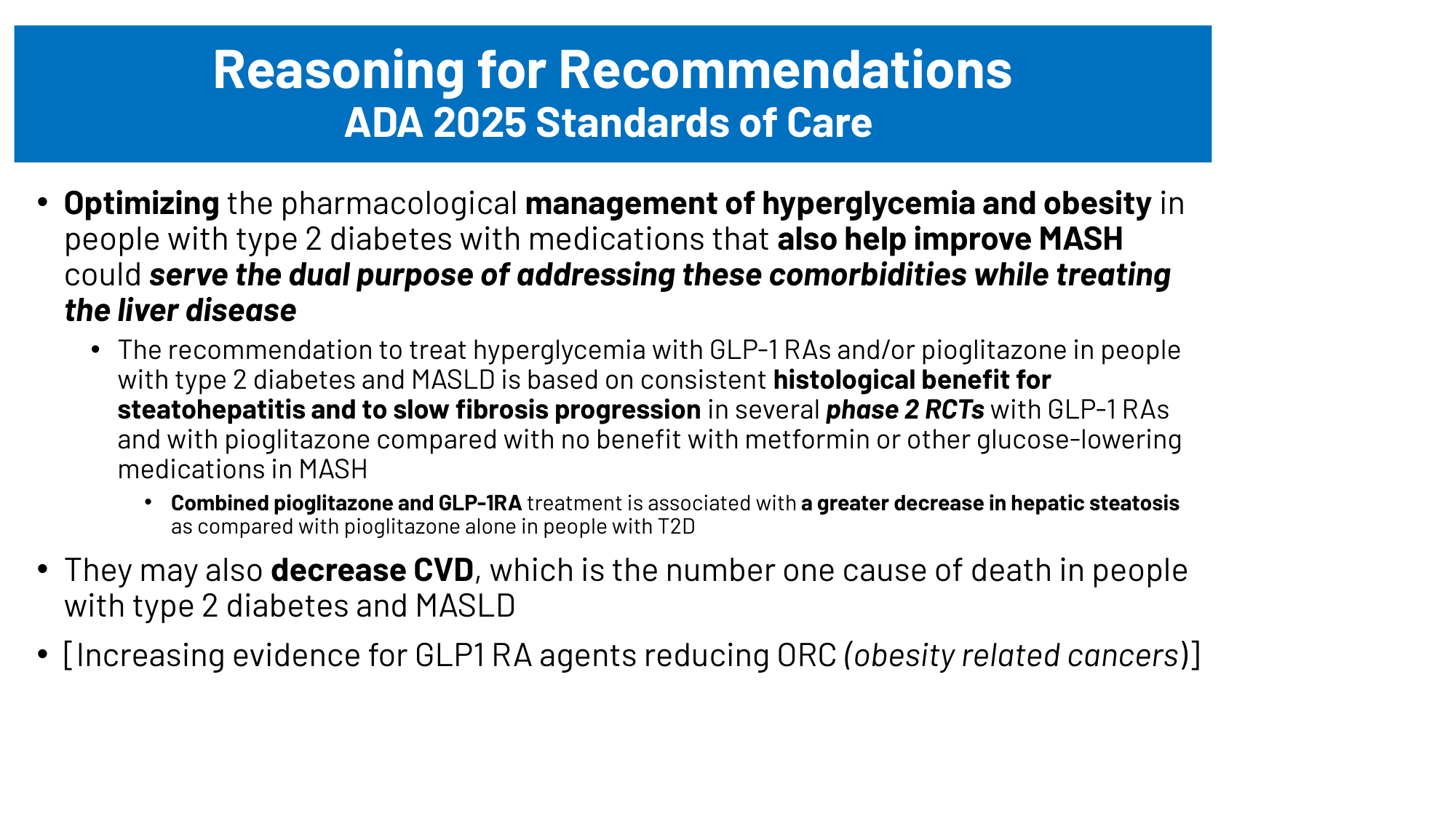

# Reasoning for Recommendations ADA 2025 Standards of Care
Optimizing the pharmacological management of hyperglycemia and obesity in people with type 2 diabetes with medications that also help improve MASH could serve the dual purpose of addressing these comorbidities while treating the liver disease
The recommendation to treat hyperglycemia with GLP-1 RAs and/or pioglitazone in people with type 2 diabetes and MASLD is based on consistent histological benefit for steatohepatitis and to slow fibrosis progression in several phase 2 RCTs with GLP-1 RAs and with pioglitazone compared with no benefit with metformin or other glucose-lowering medications in MASH
Combined pioglitazone and GLP-1RA treatment is associated with a greater decrease in hepatic steatosis as compared with pioglitazone alone in people with T2D
They may also decrease CVD, which is the number one cause of death in people with type 2 diabetes and MASLD
[Increasing evidence for GLP1 RA agents reducing ORC (obesity related cancers)]